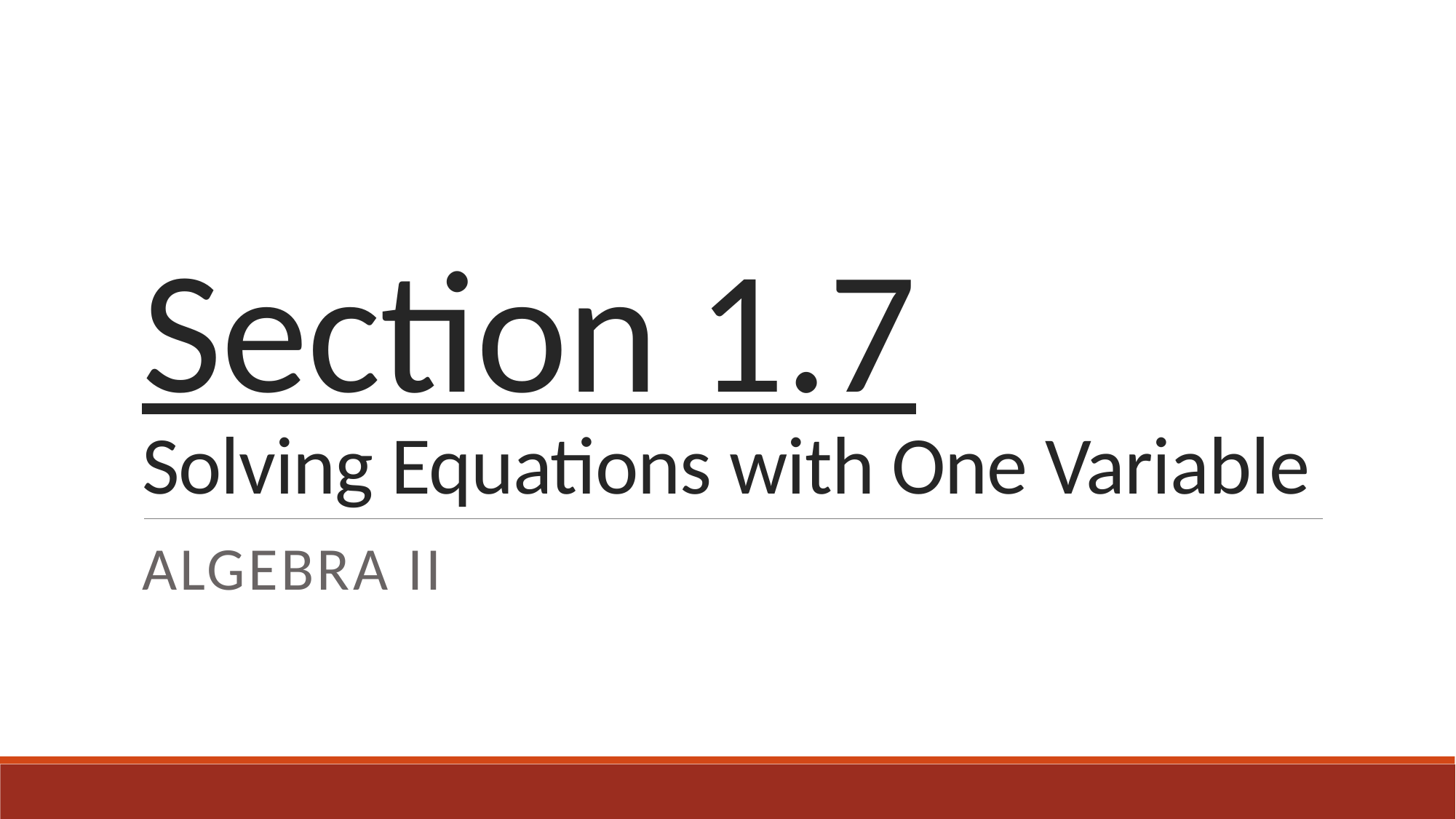

# Section 1.7 Solving Equations with One Variable

Algebra II